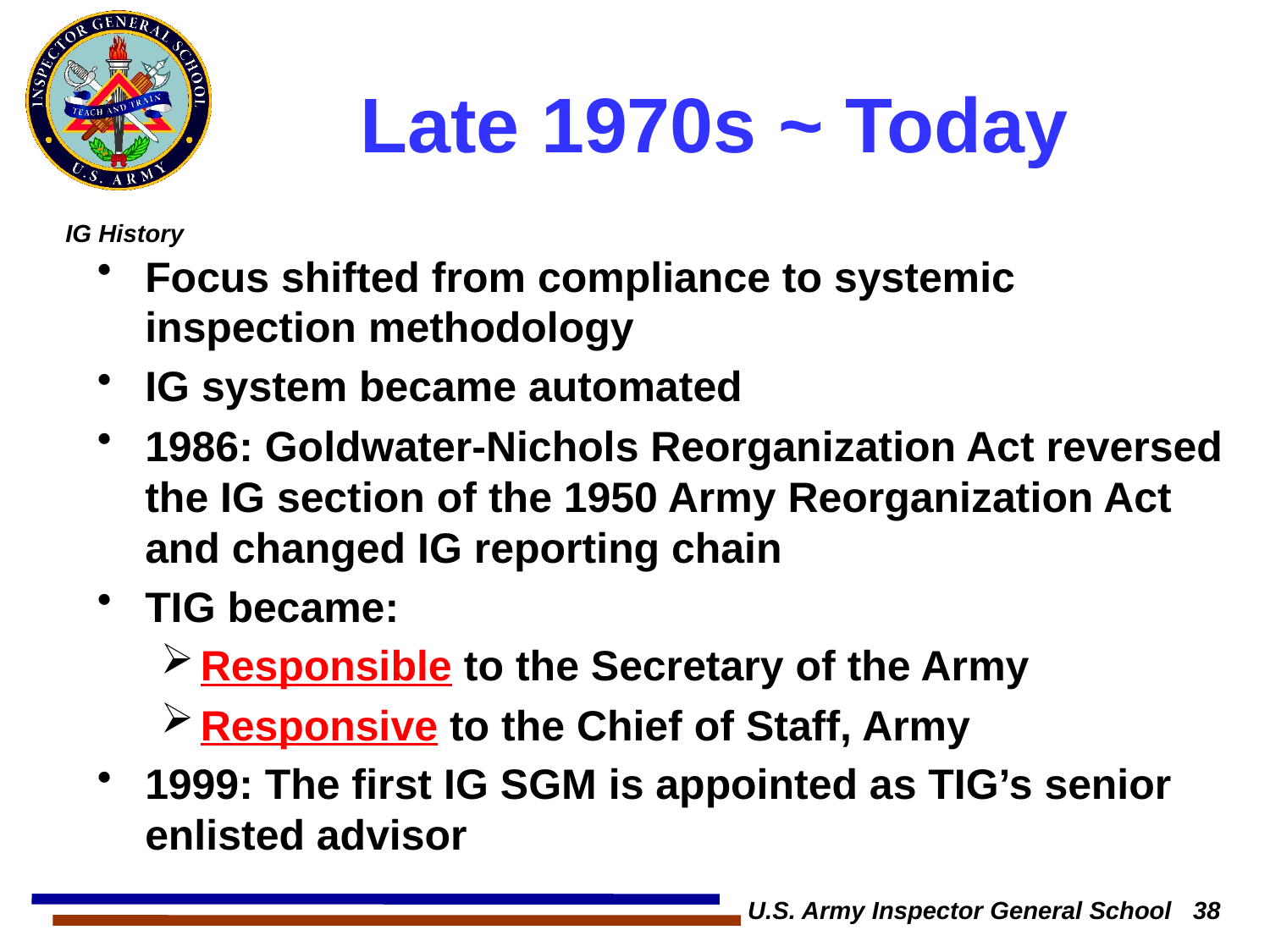

# Late 1970s ~ Today
Focus shifted from compliance to systemic inspection methodology
IG system became automated
1986: Goldwater-Nichols Reorganization Act reversed the IG section of the 1950 Army Reorganization Act and changed IG reporting chain
TIG became:
Responsible to the Secretary of the Army
Responsive to the Chief of Staff, Army
1999: The first IG SGM is appointed as TIG’s senior enlisted advisor
U.S. Army Inspector General School   38